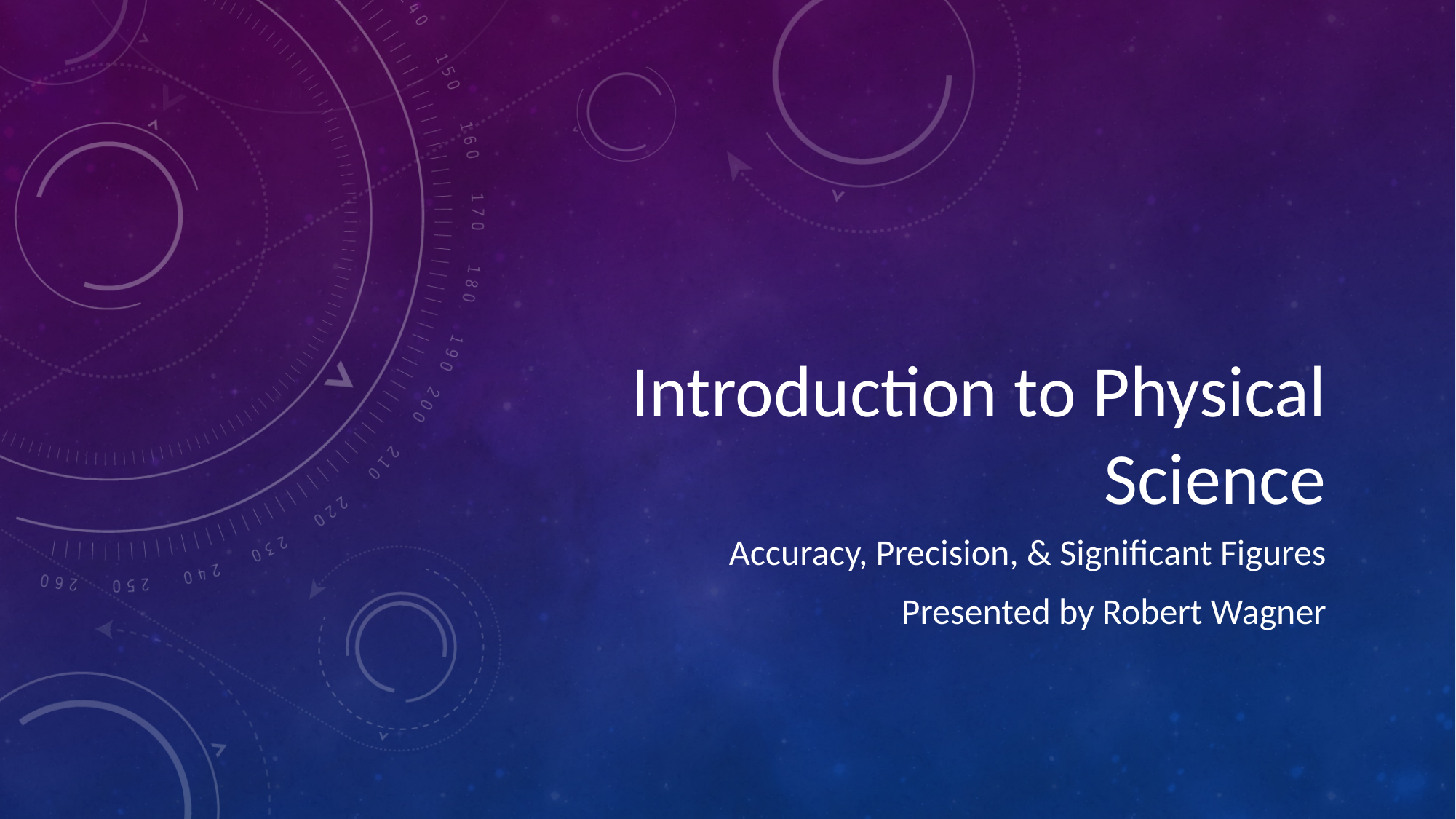

# Introduction to Physical Science
Accuracy, Precision, & Significant Figures
Presented by Robert Wagner